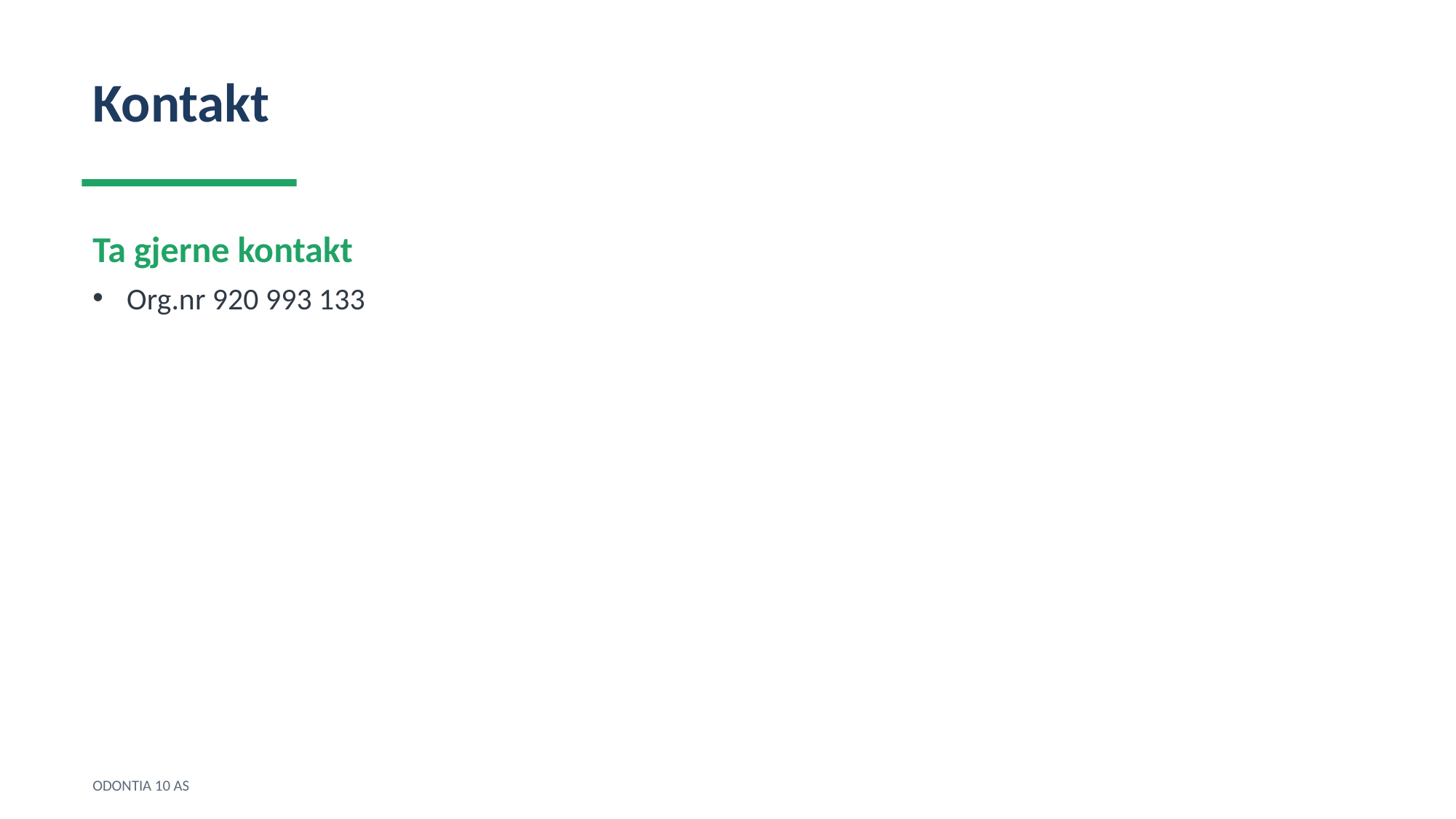

Kontakt

Ta gjerne kontakt
Org.nr 920 993 133
ODONTIA 10 AS